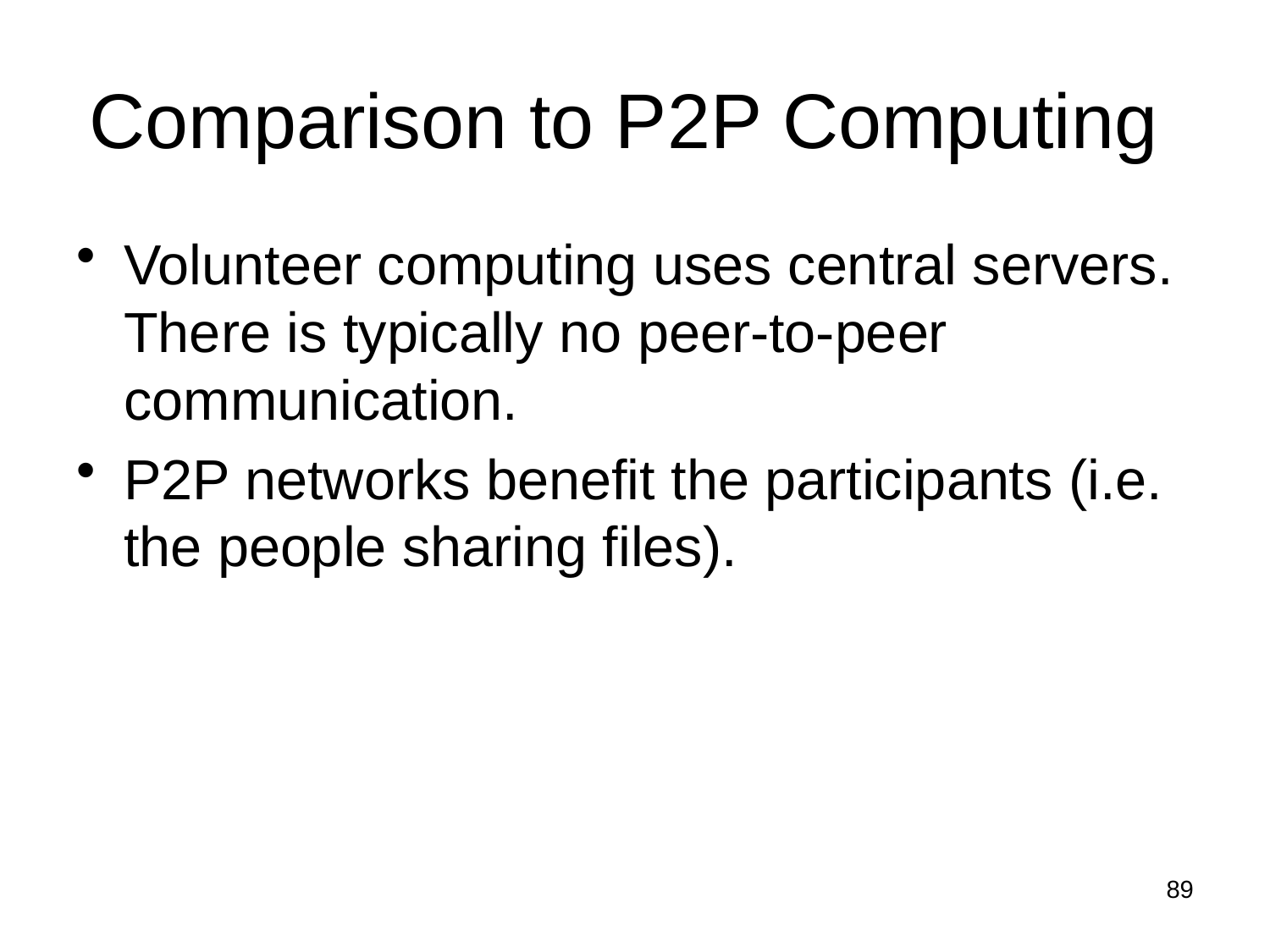

# Comparison to P2P Computing
Volunteer computing uses central servers. There is typically no peer-to-peer communication.
P2P networks benefit the participants (i.e. the people sharing files).

89